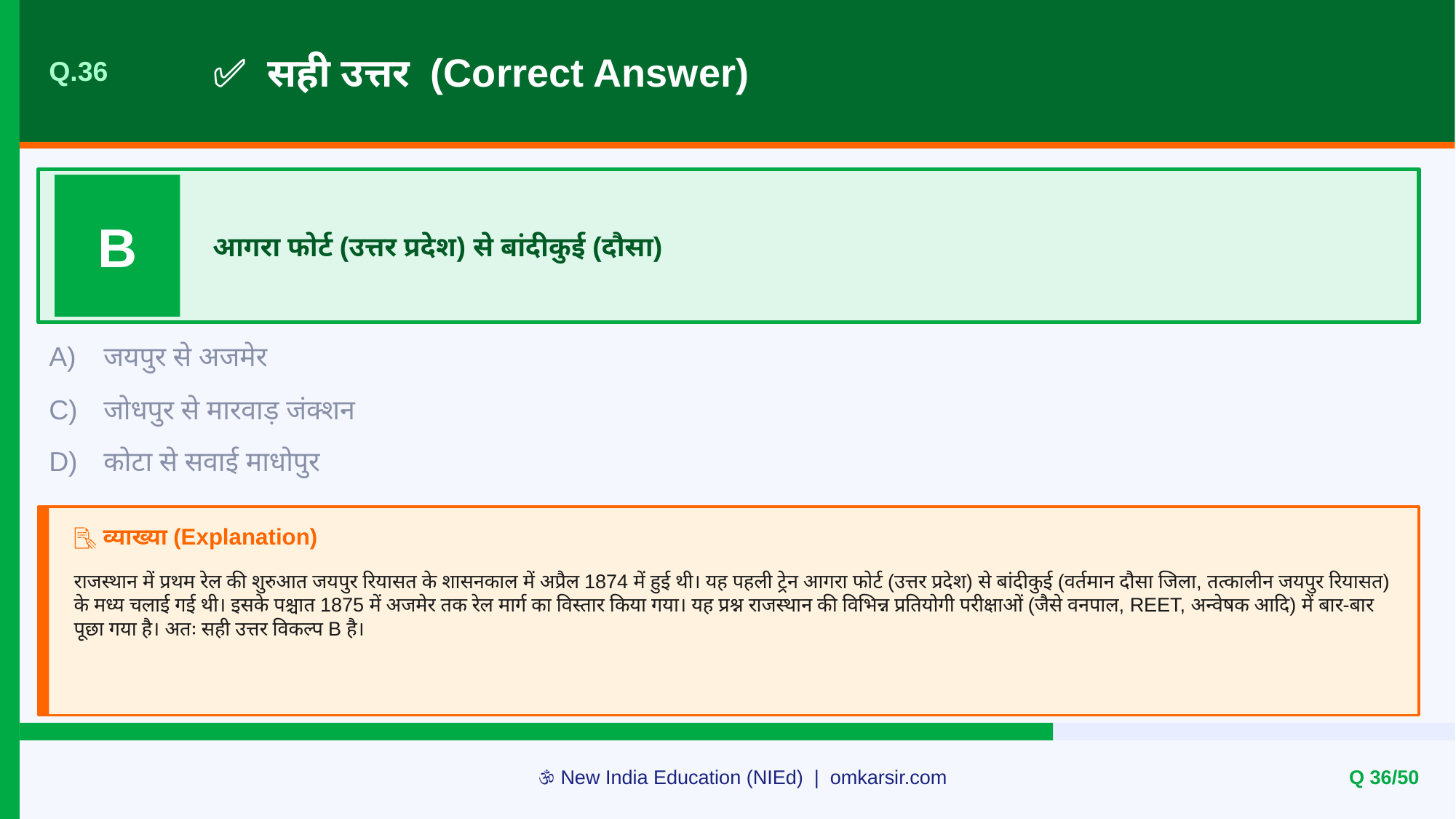

✅  सही उत्तर  (Correct Answer)
Q.36

B
आगरा फोर्ट (उत्तर प्रदेश) से बांदीकुई (दौसा)
A)
जयपुर से अजमेर
C)
जोधपुर से मारवाड़ जंक्शन
D)
कोटा से सवाई माधोपुर

📝 व्याख्या (Explanation)
राजस्थान में प्रथम रेल की शुरुआत जयपुर रियासत के शासनकाल में अप्रैल 1874 में हुई थी। यह पहली ट्रेन आगरा फोर्ट (उत्तर प्रदेश) से बांदीकुई (वर्तमान दौसा जिला, तत्कालीन जयपुर रियासत) के मध्य चलाई गई थी। इसके पश्चात 1875 में अजमेर तक रेल मार्ग का विस्तार किया गया। यह प्रश्न राजस्थान की विभिन्न प्रतियोगी परीक्षाओं (जैसे वनपाल, REET, अन्वेषक आदि) में बार-बार पूछा गया है। अतः सही उत्तर विकल्प B है।

🕉️ New India Education (NIEd)  |  omkarsir.com
Q 36/50